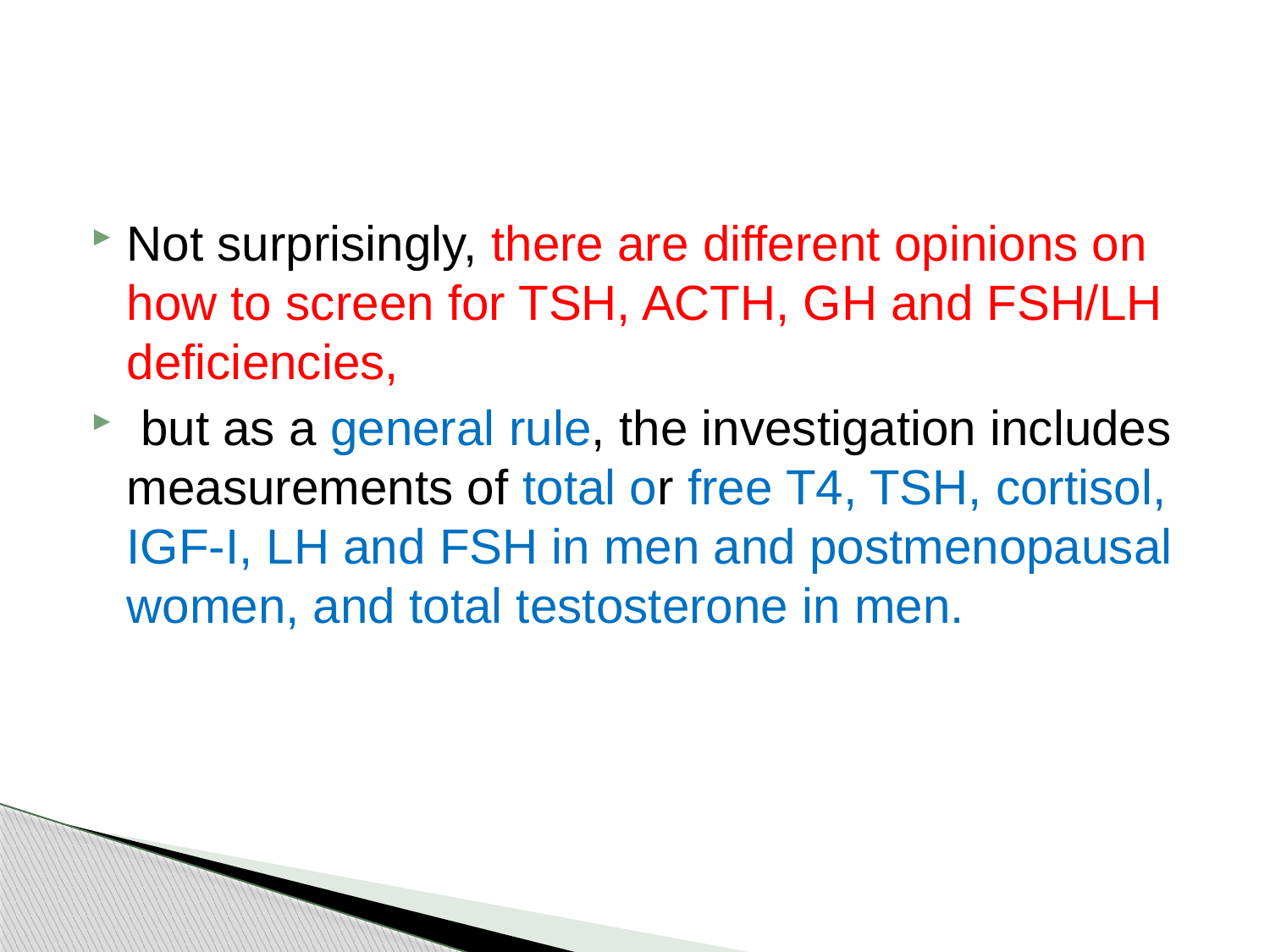

#
Not surprisingly, there are different opinions on how to screen for TSH, ACTH, GH and FSH/LH deficiencies,
 but as a general rule, the investigation includes measurements of total or free T4, TSH, cortisol, IGF-I, LH and FSH in men and postmenopausal women, and total testosterone in men.